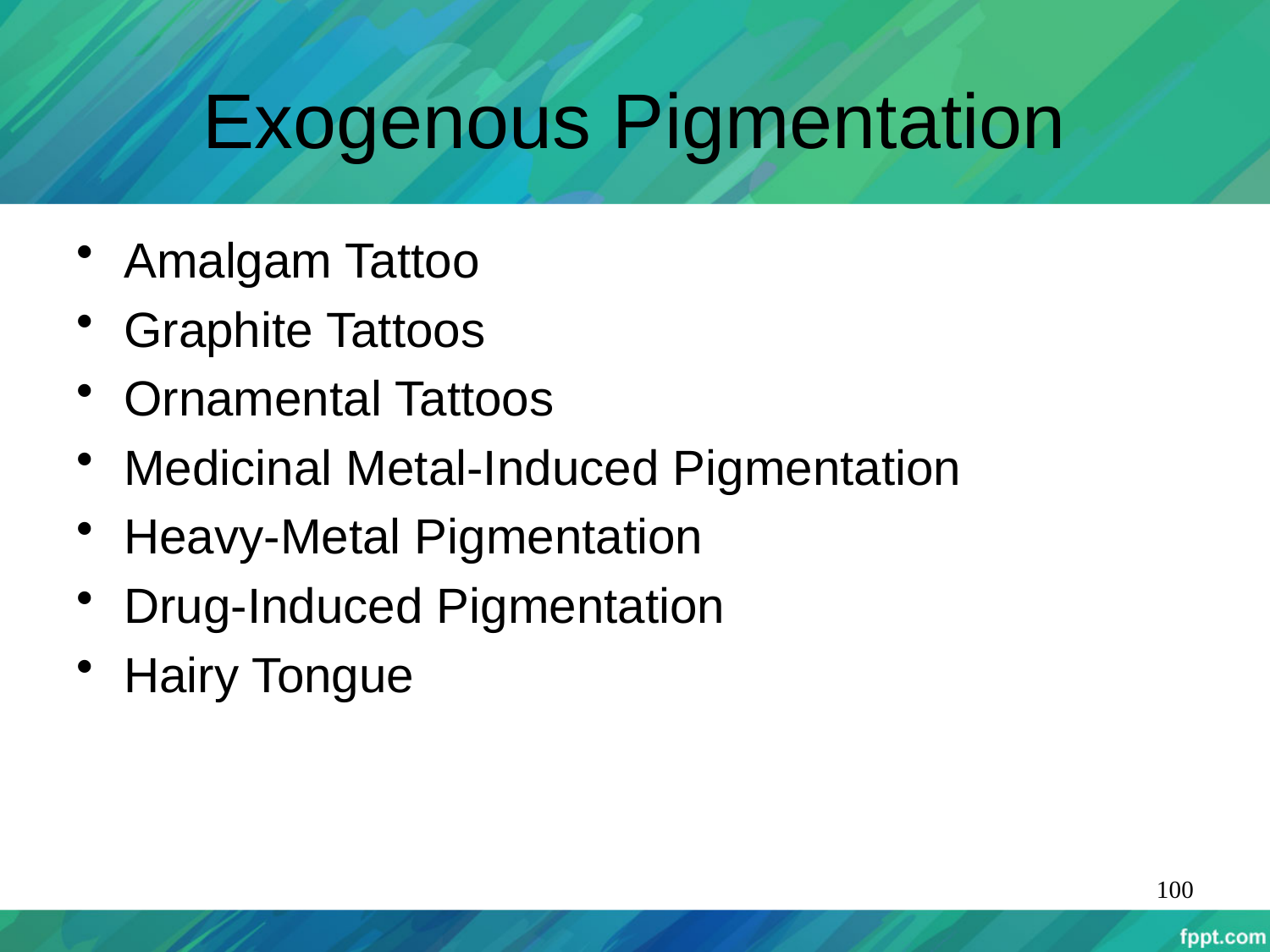

# Exogenous Pigmentation
Amalgam Tattoo
Graphite Tattoos
Ornamental Tattoos
Medicinal Metal-Induced Pigmentation
Heavy-Metal Pigmentation
Drug-Induced Pigmentation
Hairy Tongue
100